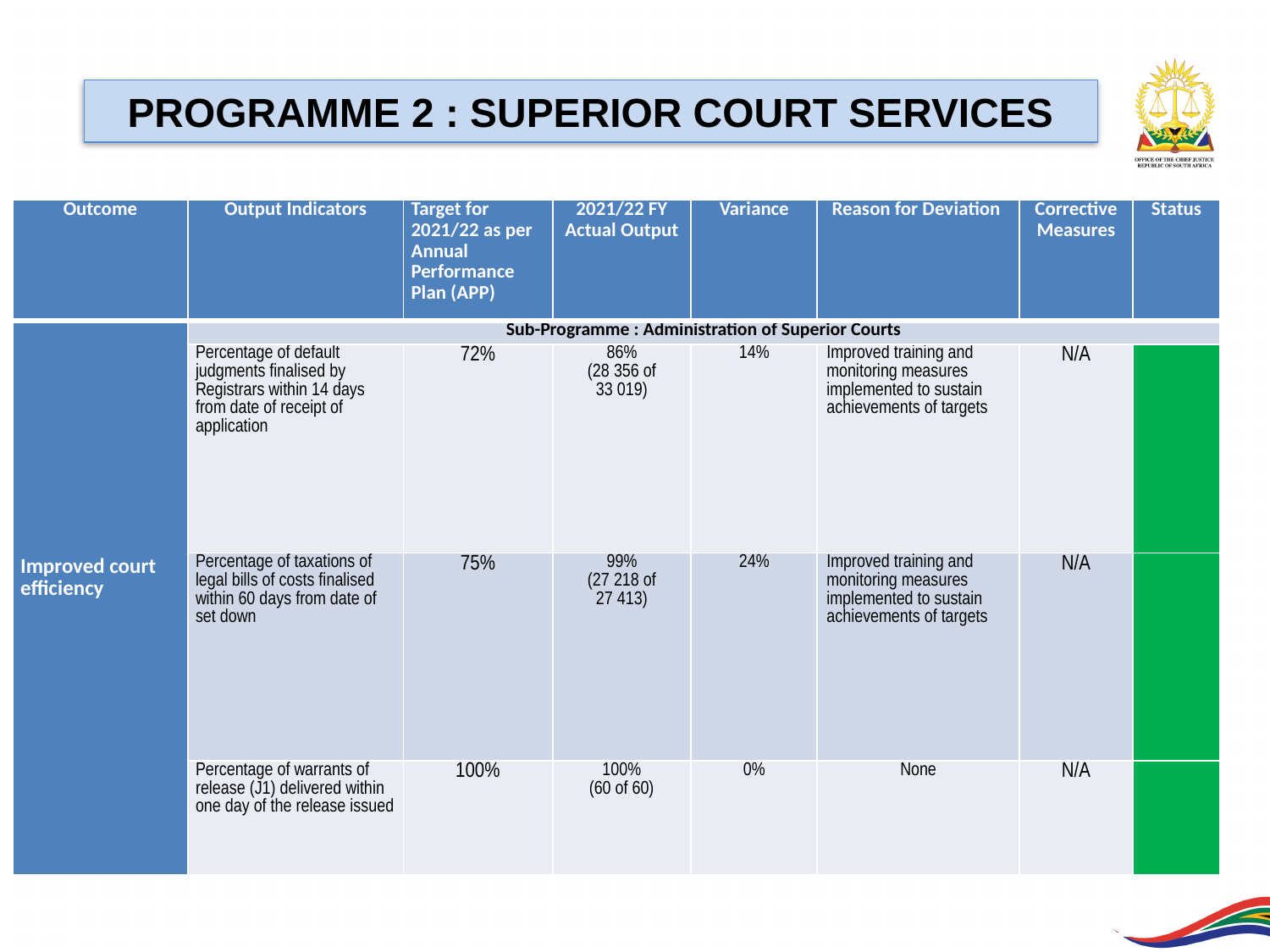

PROGRAMME 2 : SUPERIOR COURT SERVICES

| Outcome | Output Indicators | Target for 2021/22 as per Annual Performance Plan (APP) | 2021/22 FY Actual Output | Variance | Reason for Deviation | Corrective Measures | Status |
| --- | --- | --- | --- | --- | --- | --- | --- |
| Improved court efficiency | Sub-Programme : Administration of Superior Courts |  |  |  |  |  |  |
|  | Percentage of default judgments finalised by Registrars within 14 days from date of receipt of application | 72% | 86% (28 356 of 33 019) | 14% | Improved training and monitoring measures implemented to sustain achievements of targets | N/A |  |
|  | Percentage of taxations of legal bills of costs finalised within 60 days from date of set down | 75% | 99% (27 218 of 27 413) | 24% | Improved training and monitoring measures implemented to sustain achievements of targets | N/A |  |
|  | Percentage of warrants of release (J1) delivered within one day of the release issued | 100% | 100% (60 of 60) | 0% | None | N/A |  |
|  |
| --- |